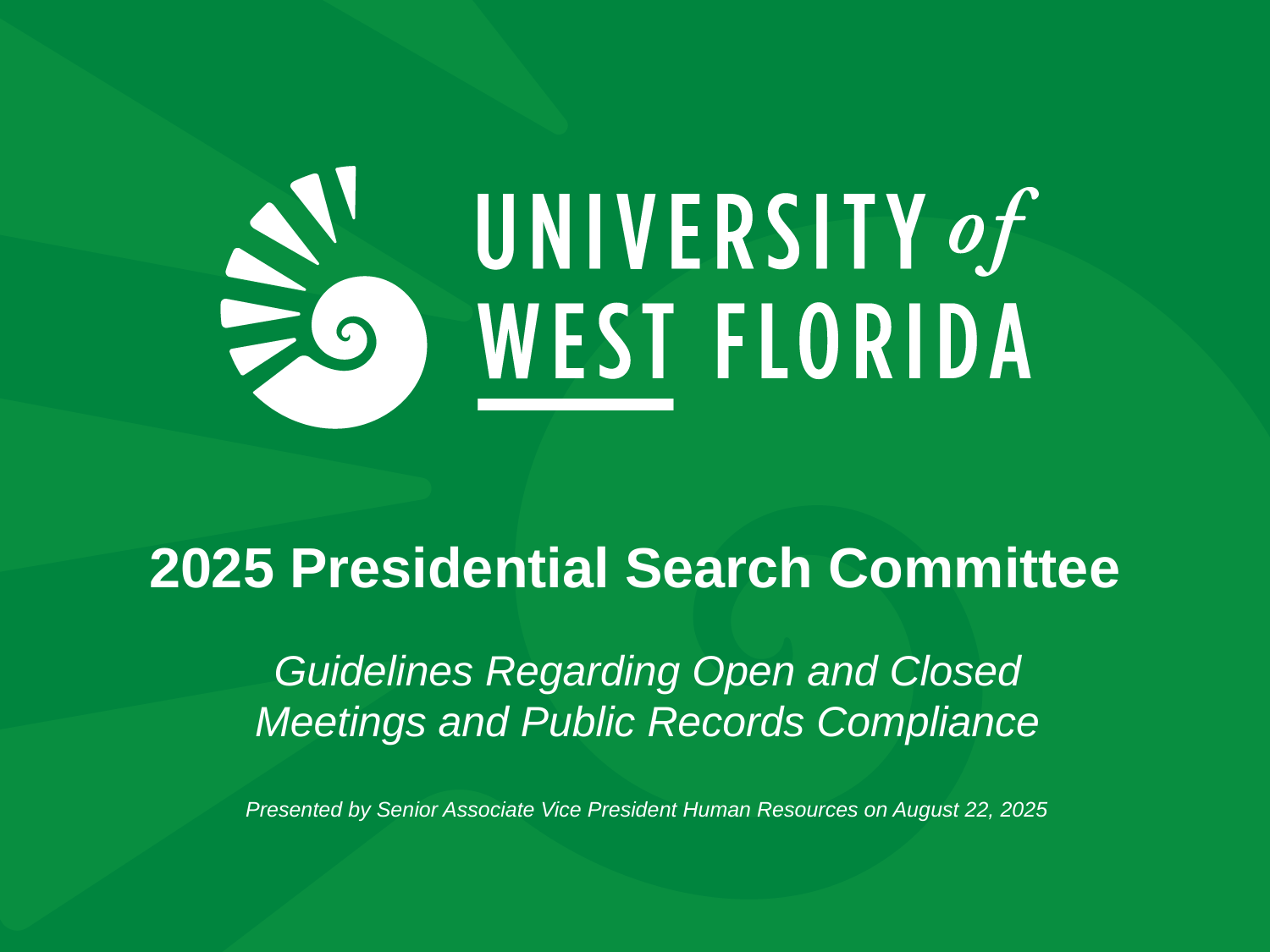

# 2025 Presidential Search Committee
Guidelines Regarding Open and Closed Meetings and Public Records Compliance

Presented by Senior Associate Vice President Human Resources on August 22, 2025